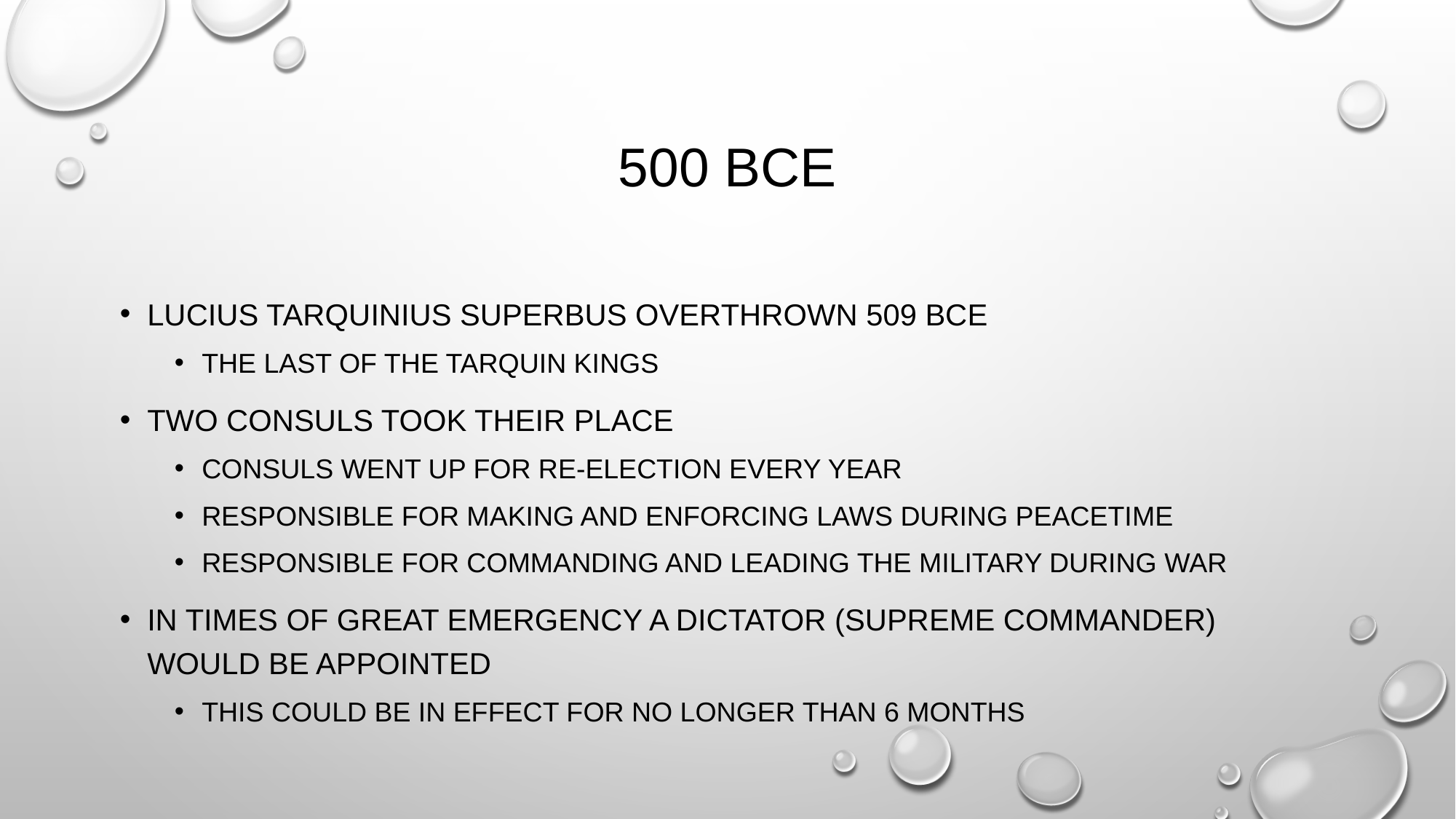

# 500 BCE
Lucius Tarquinius Superbus overthrown 509 BCE
The Last of the Tarquin kings
Two Consuls took their place
Consuls went up for re-election every year
Responsible for making and enforcing laws during peacetime
Responsible for commanding and leading the military during war
In times of great emergency A dictator (supreme commander) would be appointed
This could be in effect for no longer than 6 months